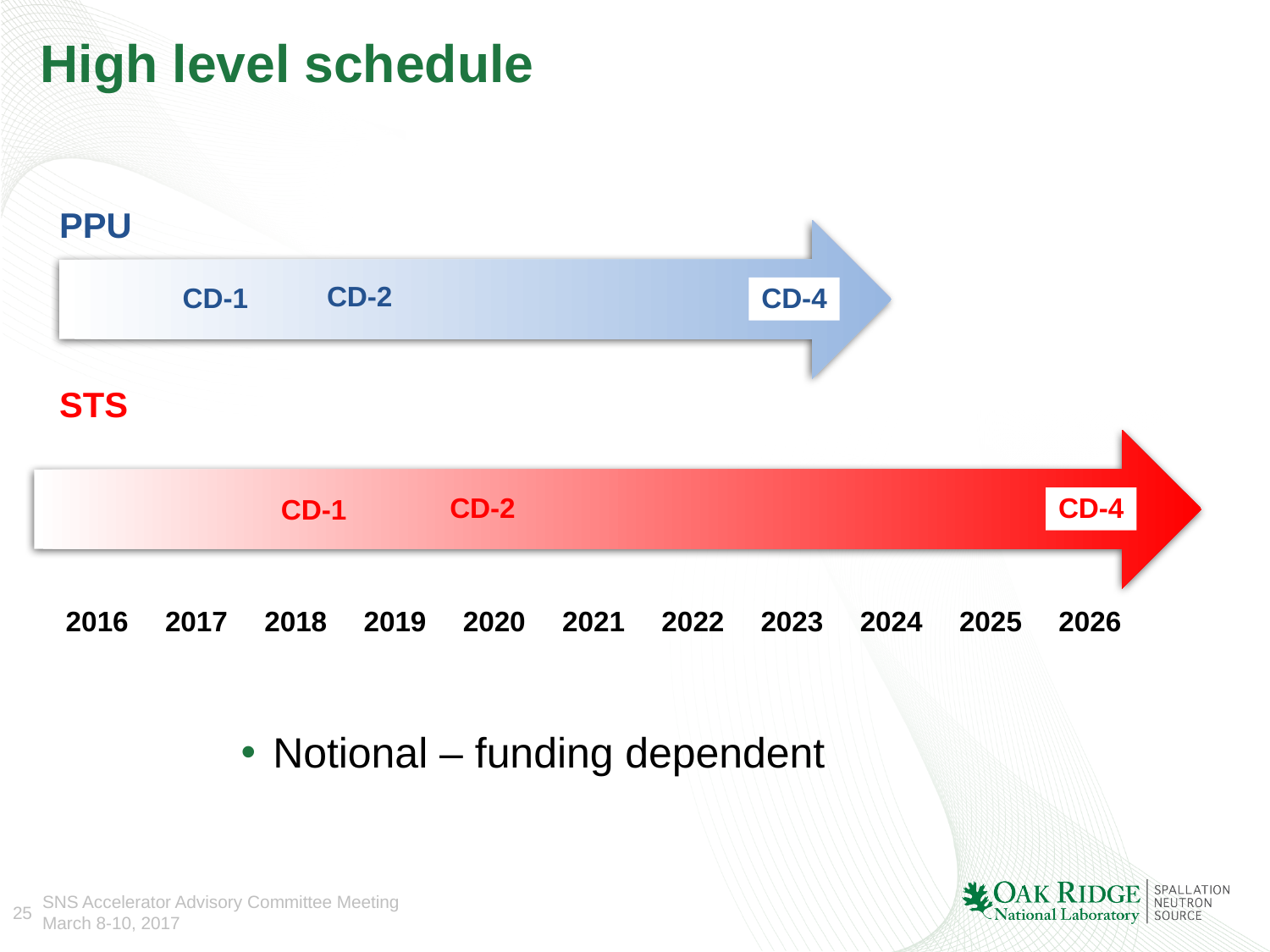

# High level schedule
PPU

CD-2
CD-1
CD-4
STS

CD-2
CD-4
CD-1
2016
2017
2018
2019
2020
2021
2022
2023
2024
2025
2026
Notional – funding dependent